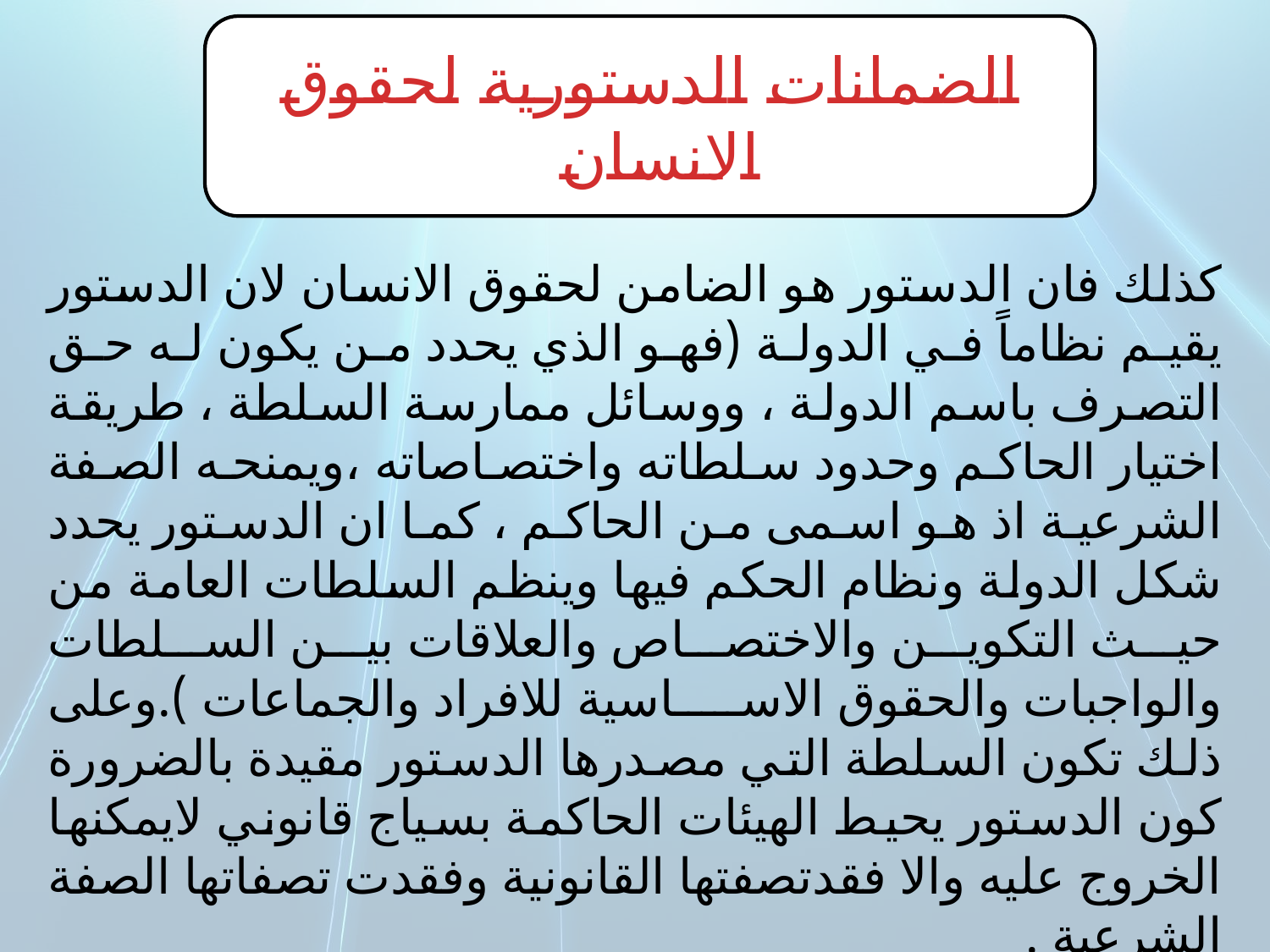

الضمانات الدستورية لحقوق الانسان

كذلك فان الدستور هو الضامن لحقوق الانسان لان الدستور يقيم نظاماً في الدولة (فهو الذي يحدد من يكون له حق التصرف باسم الدولة ، ووسائل ممارسة السلطة ، طريقة اختيار الحاكم وحدود سلطاته واختصاصاته ،ويمنحه الصفة الشرعية اذ هو اسمى من الحاكم ، كما ان الدستور يحدد شكل الدولة ونظام الحكم فيها وينظم السلطات العامة من حيث التكوين والاختصاص والعلاقات بين السلطات والواجبات والحقوق الاساسية للافراد والجماعات ).وعلى ذلك تكون السلطة التي مصدرها الدستور مقيدة بالضرورة كون الدستور يحيط الهيئات الحاكمة بسياج قانوني لايمكنها الخروج عليه والا فقدتصفتها القانونية وفقدت تصفاتها الصفة الشرعية .